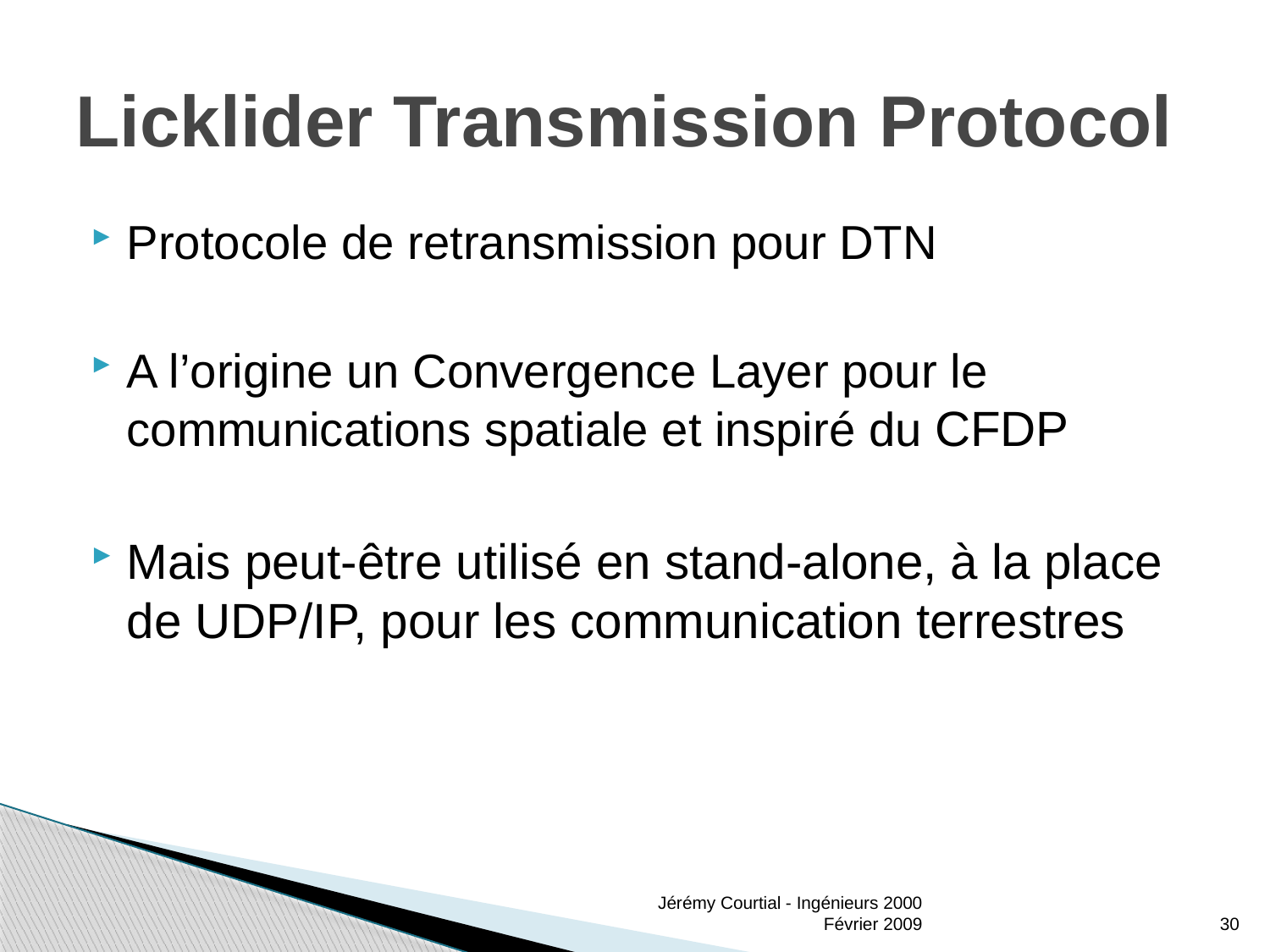

# Licklider Transmission Protocol
Protocole de retransmission pour DTN

A l’origine un Convergence Layer pour le communications spatiale et inspiré du CFDP

Mais peut-être utilisé en stand-alone, à la place de UDP/IP, pour les communication terrestres
Jérémy Courtial - Ingénieurs 2000 Février 2009
30